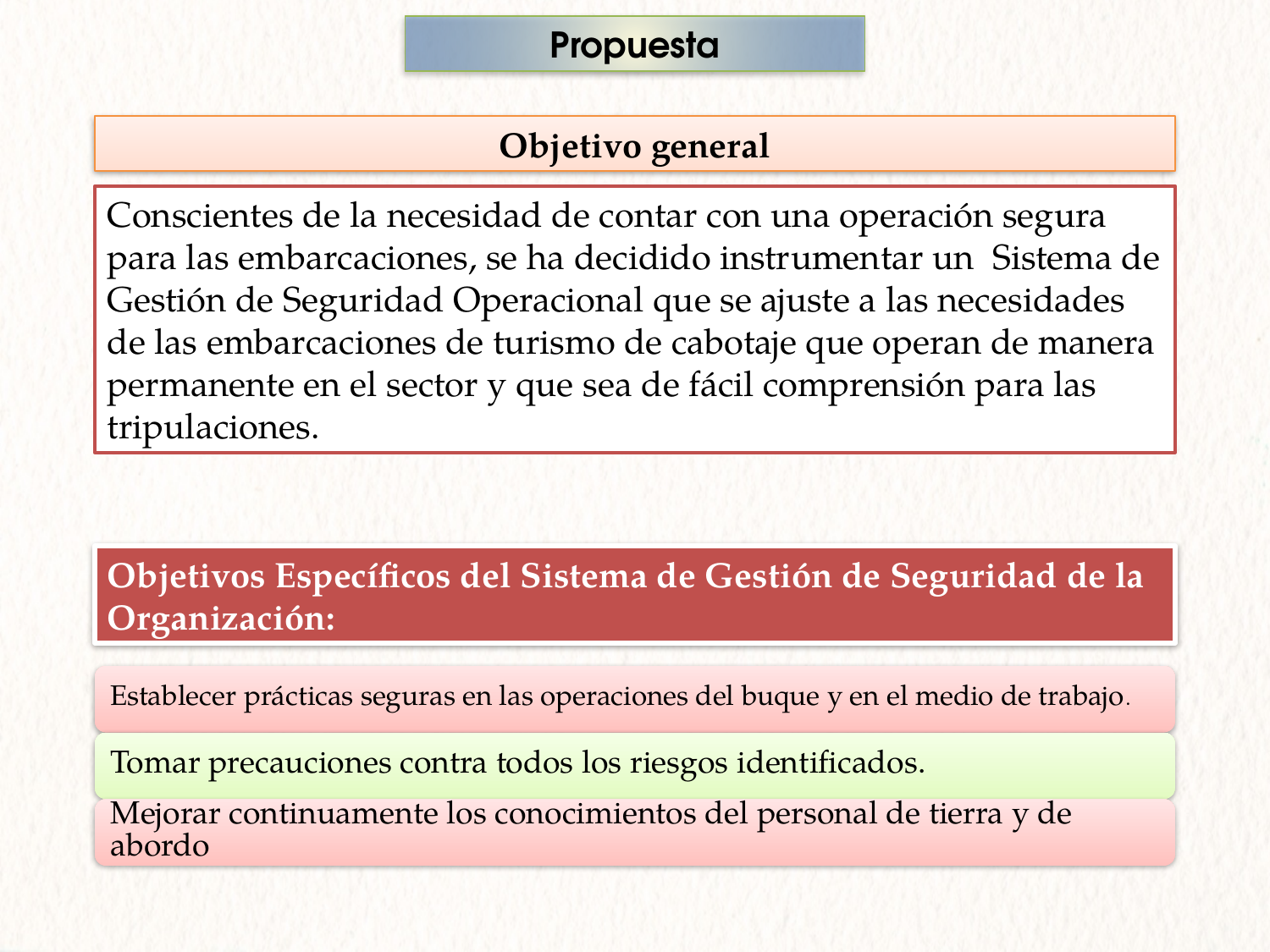

Propuesta
Objetivo general
Conscientes de la necesidad de contar con una operación segura para las embarcaciones, se ha decidido instrumentar un  Sistema de Gestión de Seguridad Operacional que se ajuste a las necesidades  de las embarcaciones de turismo de cabotaje que operan de manera permanente en el sector y que sea de fácil comprensión para las tripulaciones.
Objetivos Específicos del Sistema de Gestión de Seguridad de la  Organización:
Establecer prácticas seguras en las operaciones del buque y en el medio de trabajo.
Tomar precauciones contra todos los riesgos identificados.
Mejorar continuamente los conocimientos del personal de tierra y de abordo